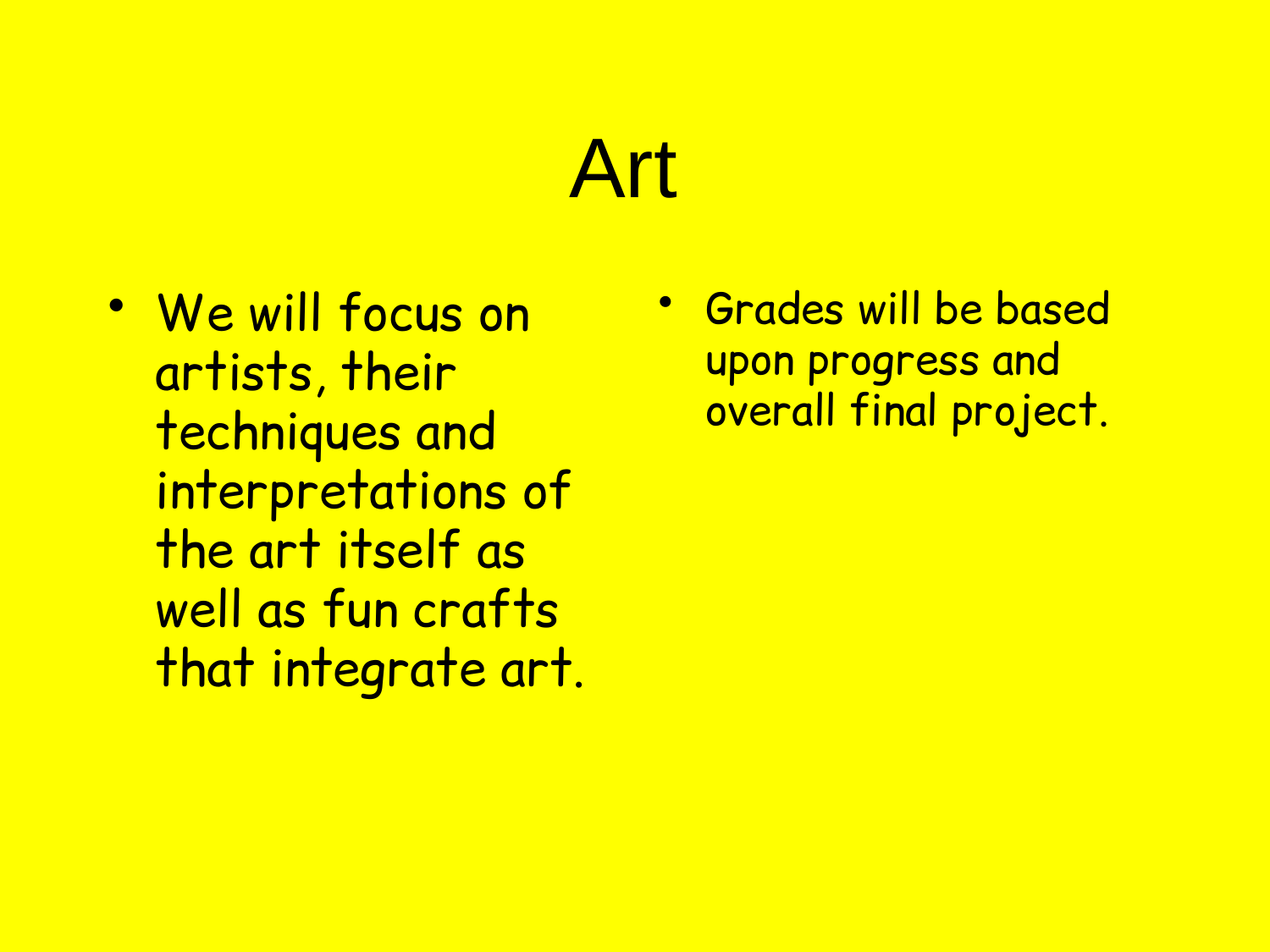

# Art
We will focus on artists, their techniques and interpretations of the art itself as well as fun crafts that integrate art.
Grades will be based upon progress and overall final project.